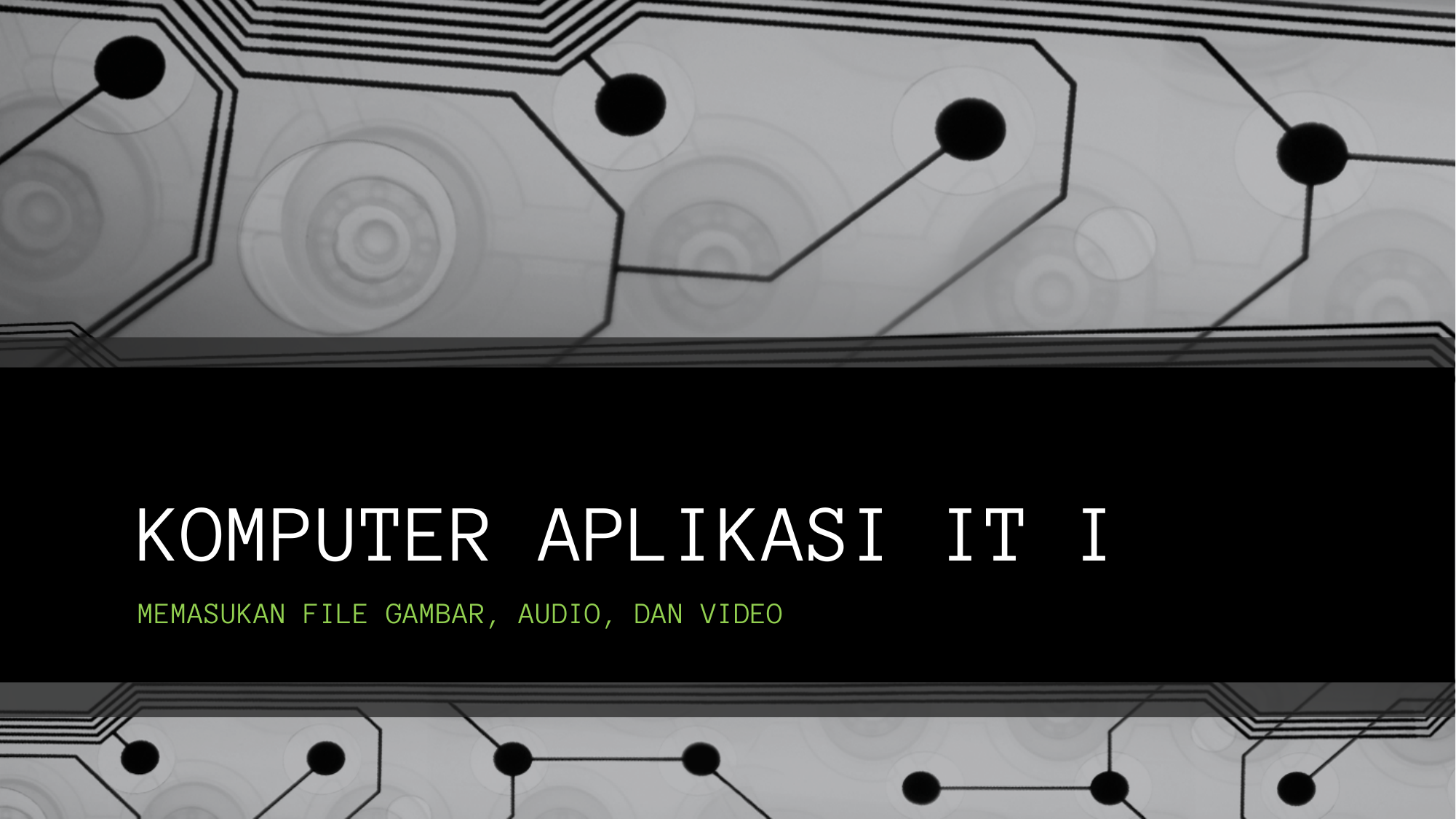

# KOMPUTER APLIKASI IT I
MEMASUKAN FILE GAMBAR, AUDIO, DAN VIDEO